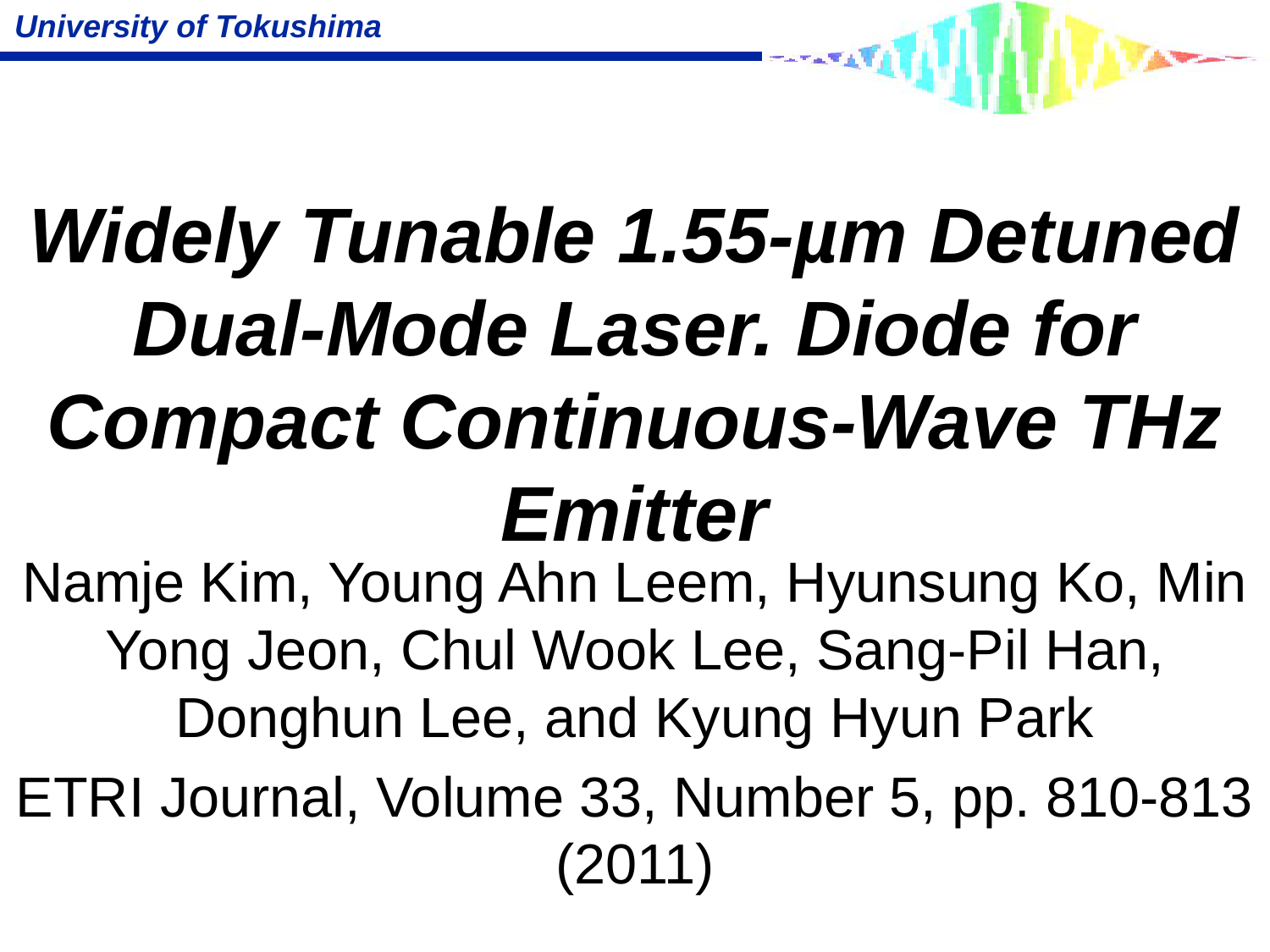

# Widely Tunable 1.55-µm Detuned Dual-Mode Laser. Diode for Compact Continuous-Wave THz Emitter
Namje Kim, Young Ahn Leem, Hyunsung Ko, Min Yong Jeon, Chul Wook Lee, Sang-Pil Han, Donghun Lee, and Kyung Hyun Park
ETRI Journal, Volume 33, Number 5, pp. 810-813 (2011)